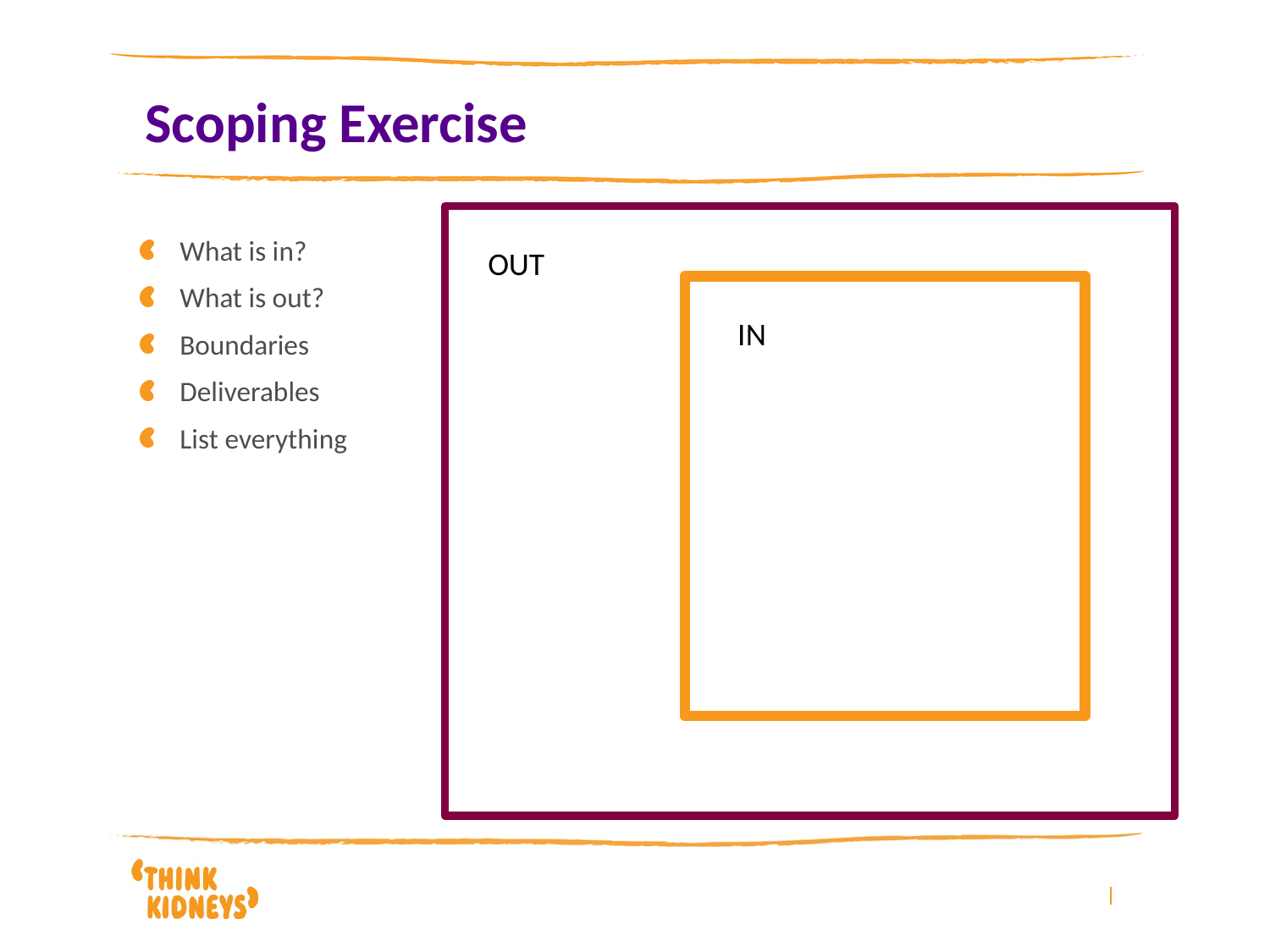

# Scoping Exercise

What is in?
What is out?
Boundaries
Deliverables
List everything

OUT

IN